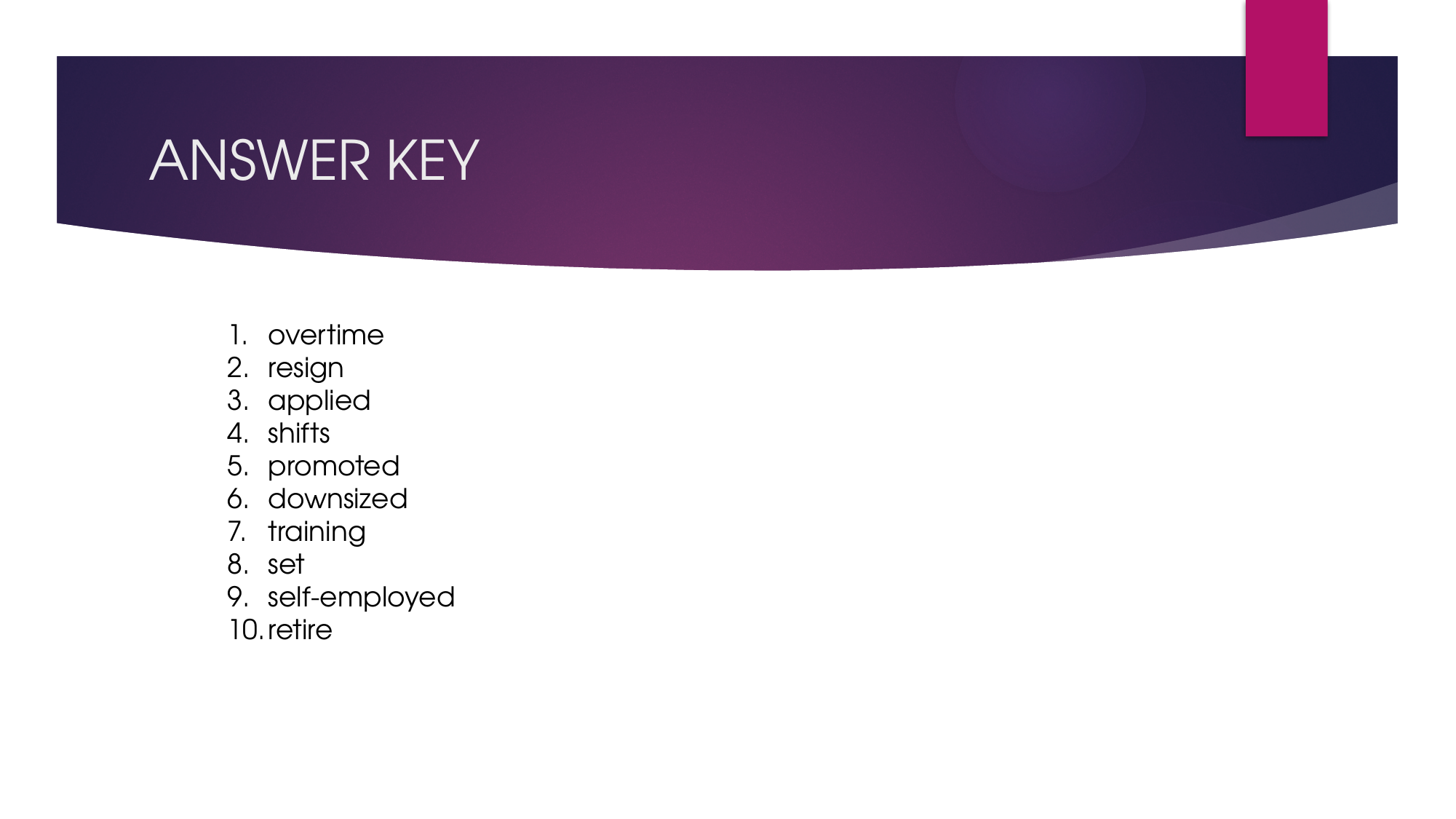

# ANSWER KEY
overtime
resign
applied
shifts
promoted
downsized
training
set
self-employed
retire